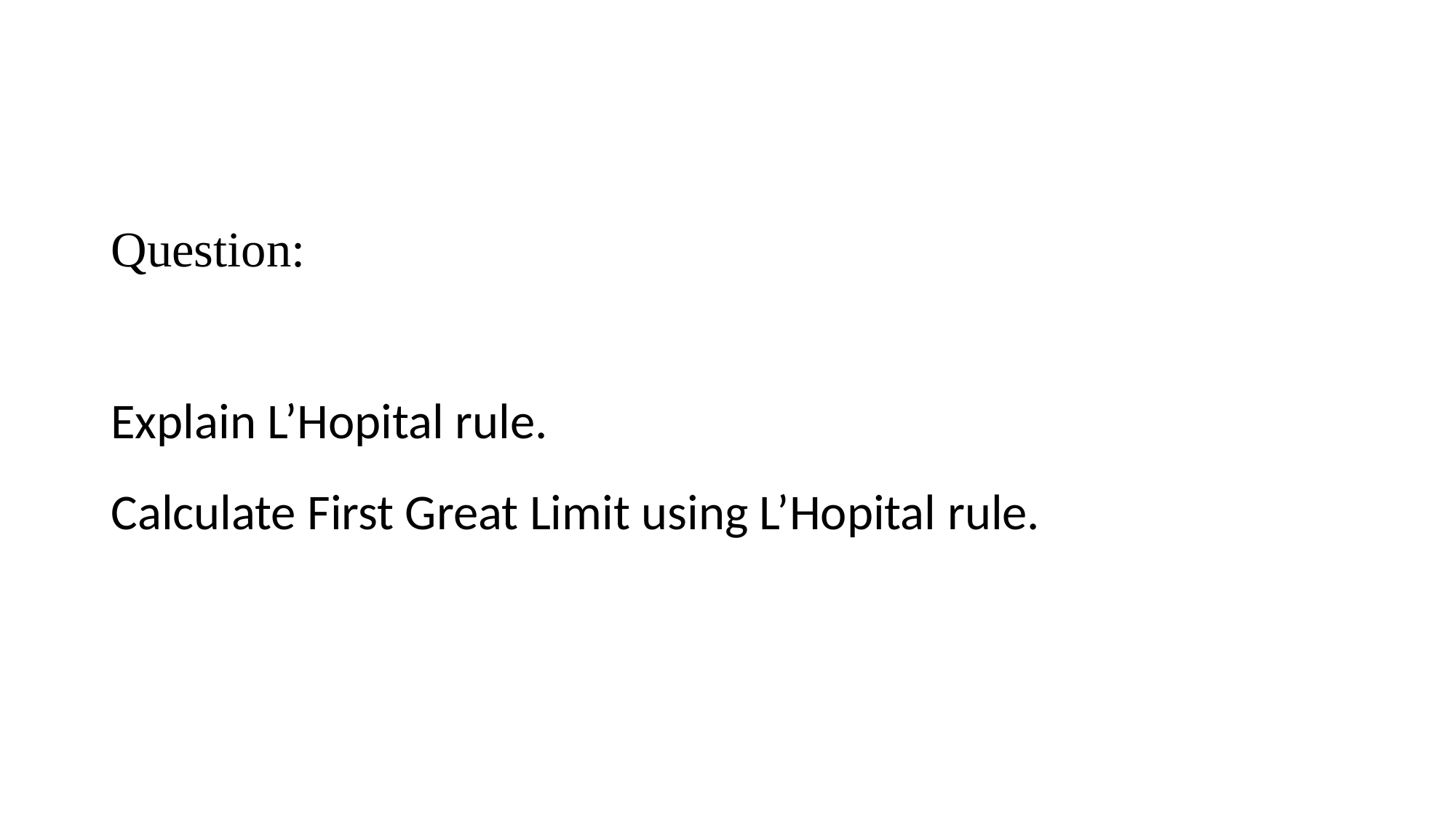

#
Question:

Explain L’Hopital rule.
Calculate First Great Limit using L’Hopital rule.